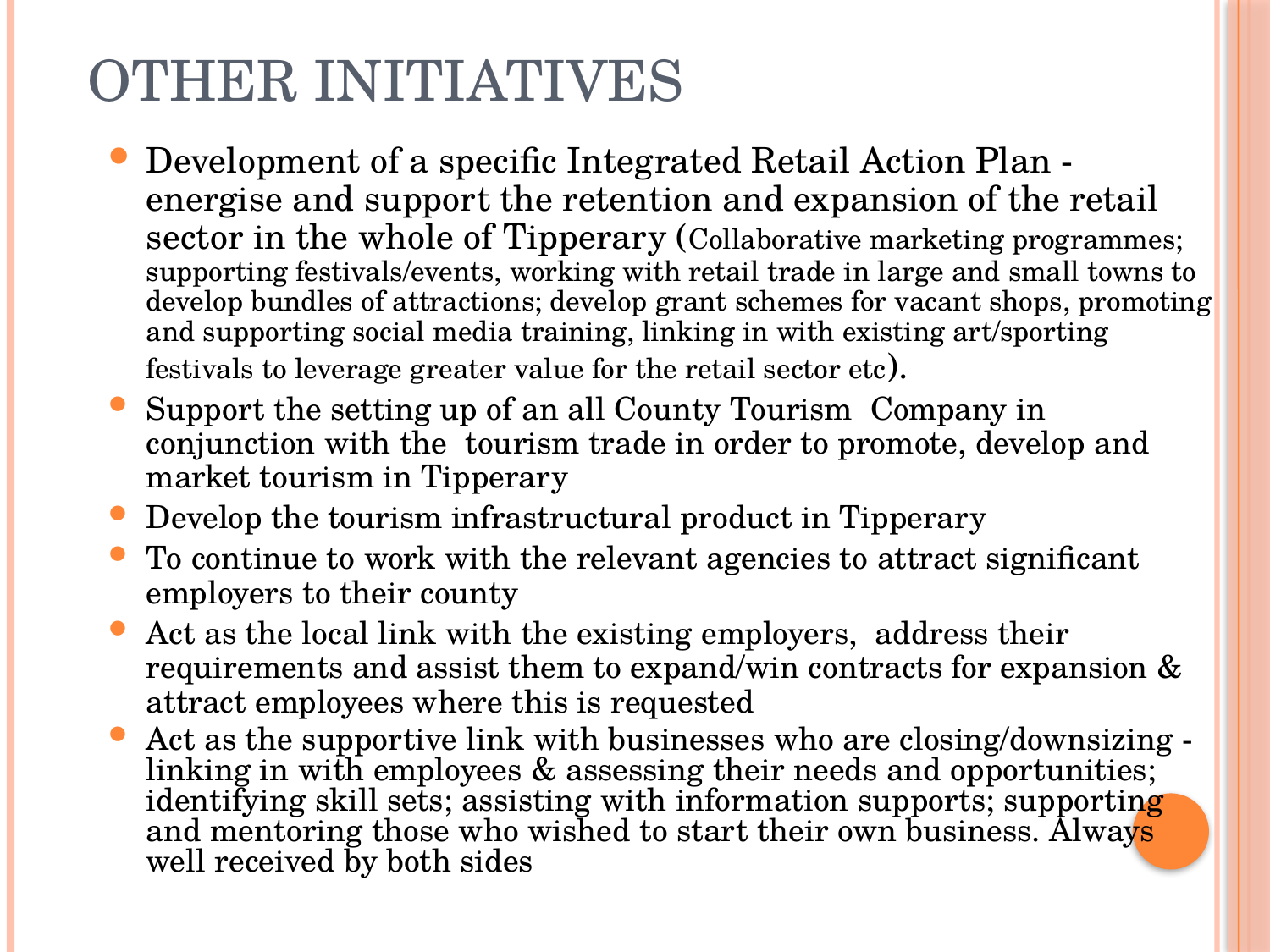

# Other Initiatives
Development of a specific Integrated Retail Action Plan -  energise and support the retention and expansion of the retail sector in the whole of Tipperary (Collaborative marketing programmes; supporting festivals/events, working with retail trade in large and small towns to develop bundles of attractions; develop grant schemes for vacant shops, promoting and supporting social media training, linking in with existing art/sporting festivals to leverage greater value for the retail sector etc).
Support the setting up of an all County Tourism  Company in conjunction with the  tourism trade in order to promote, develop and market tourism in Tipperary
Develop the tourism infrastructural product in Tipperary
To continue to work with the relevant agencies to attract significant employers to their county
Act as the local link with the existing employers,  address their requirements and assist them to expand/win contracts for expansion & attract employees where this is requested
Act as the supportive link with businesses who are closing/downsizing - linking in with employees & assessing their needs and opportunities; identifying skill sets; assisting with information supports; supporting and mentoring those who wished to start their own business. Always well received by both sides